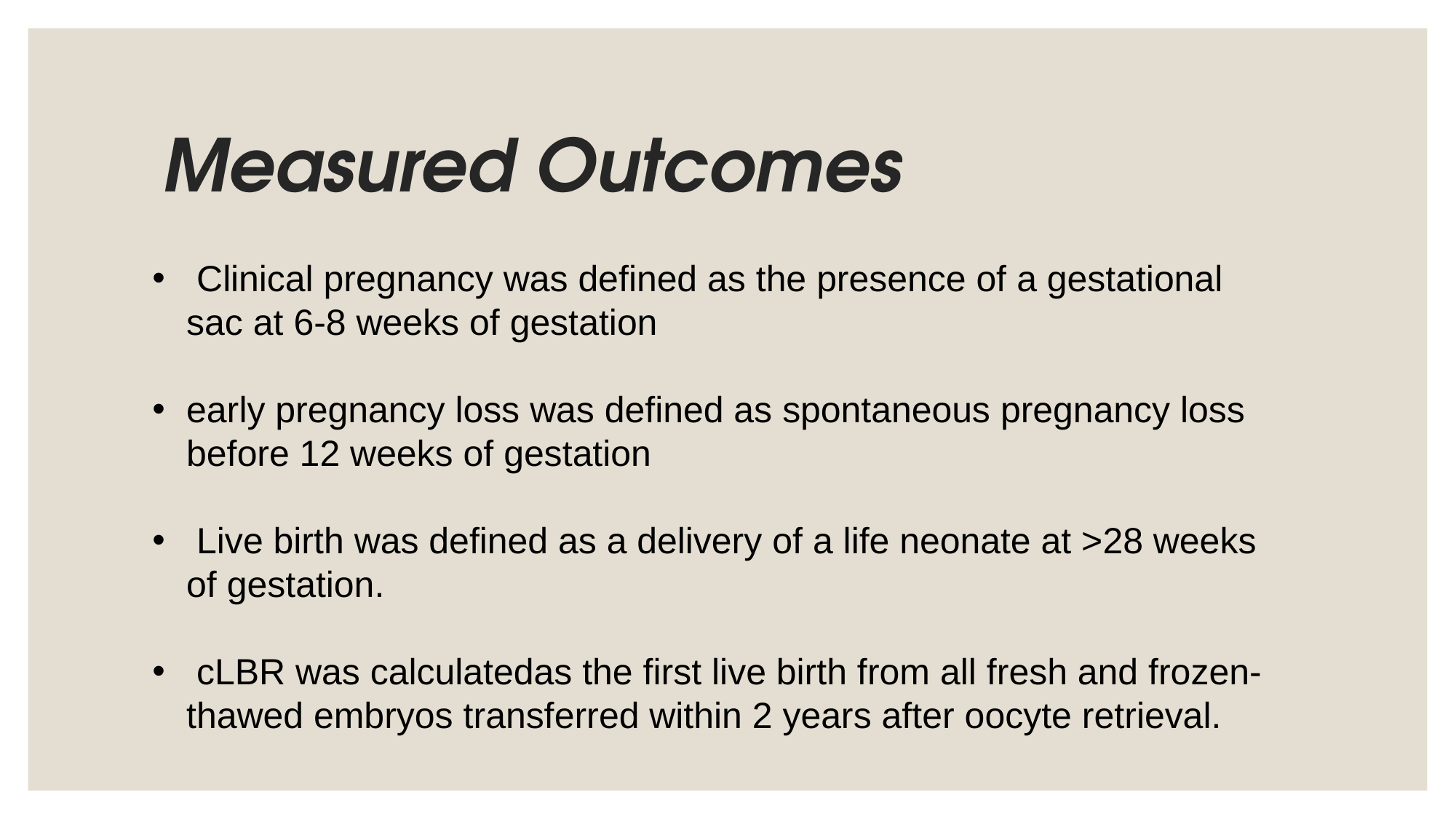

# Measured Outcomes
 Clinical pregnancy was defined as the presence of a gestational sac at 6-8 weeks of gestation

early pregnancy loss was defined as spontaneous pregnancy loss before 12 weeks of gestation

 Live birth was defined as a delivery of a life neonate at >28 weeks of gestation.

 cLBR was calculatedas the first live birth from all fresh and frozen-thawed embryos transferred within 2 years after oocyte retrieval.